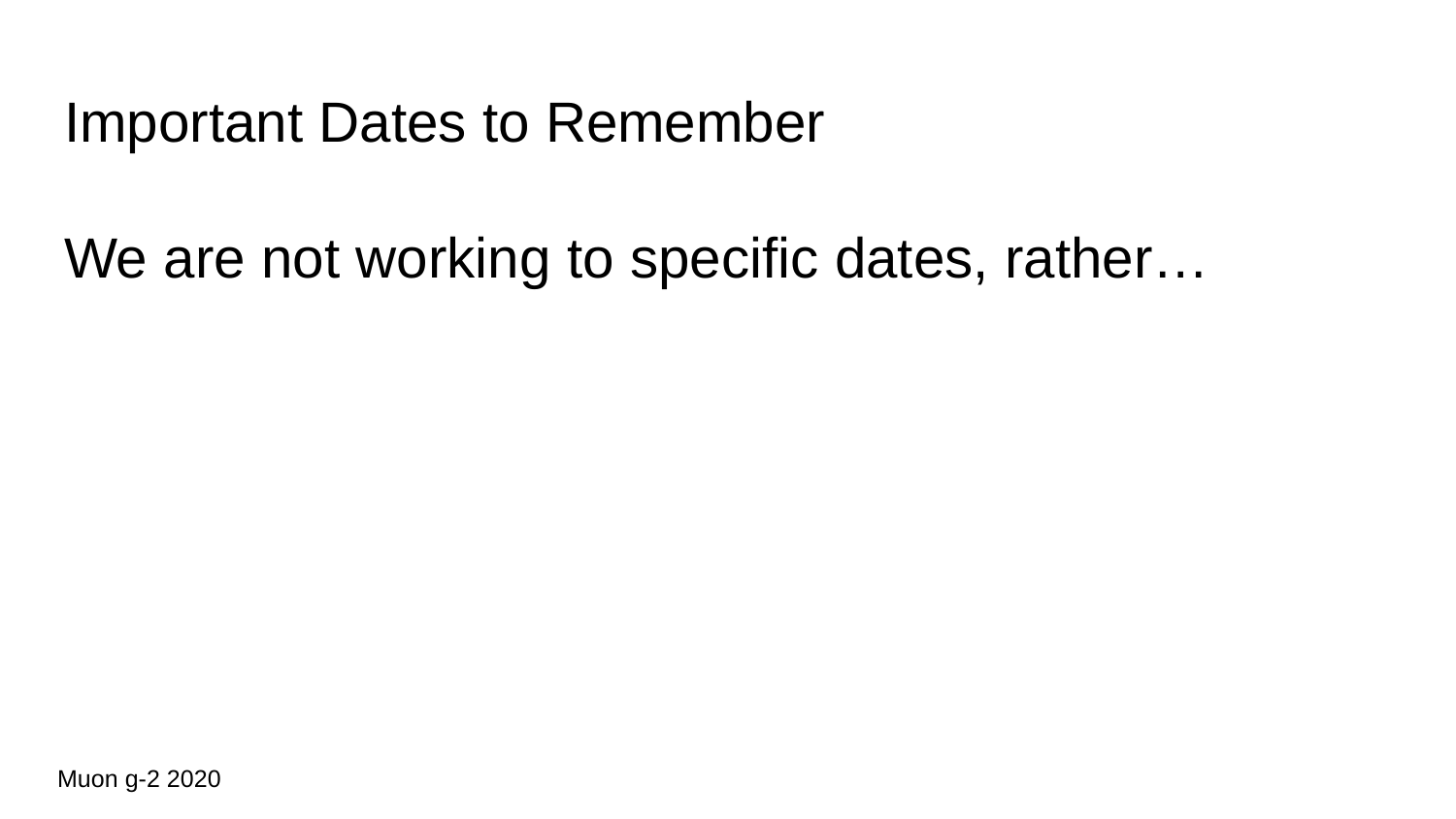

# Important Dates to Remember We are not working to specific dates, rather…